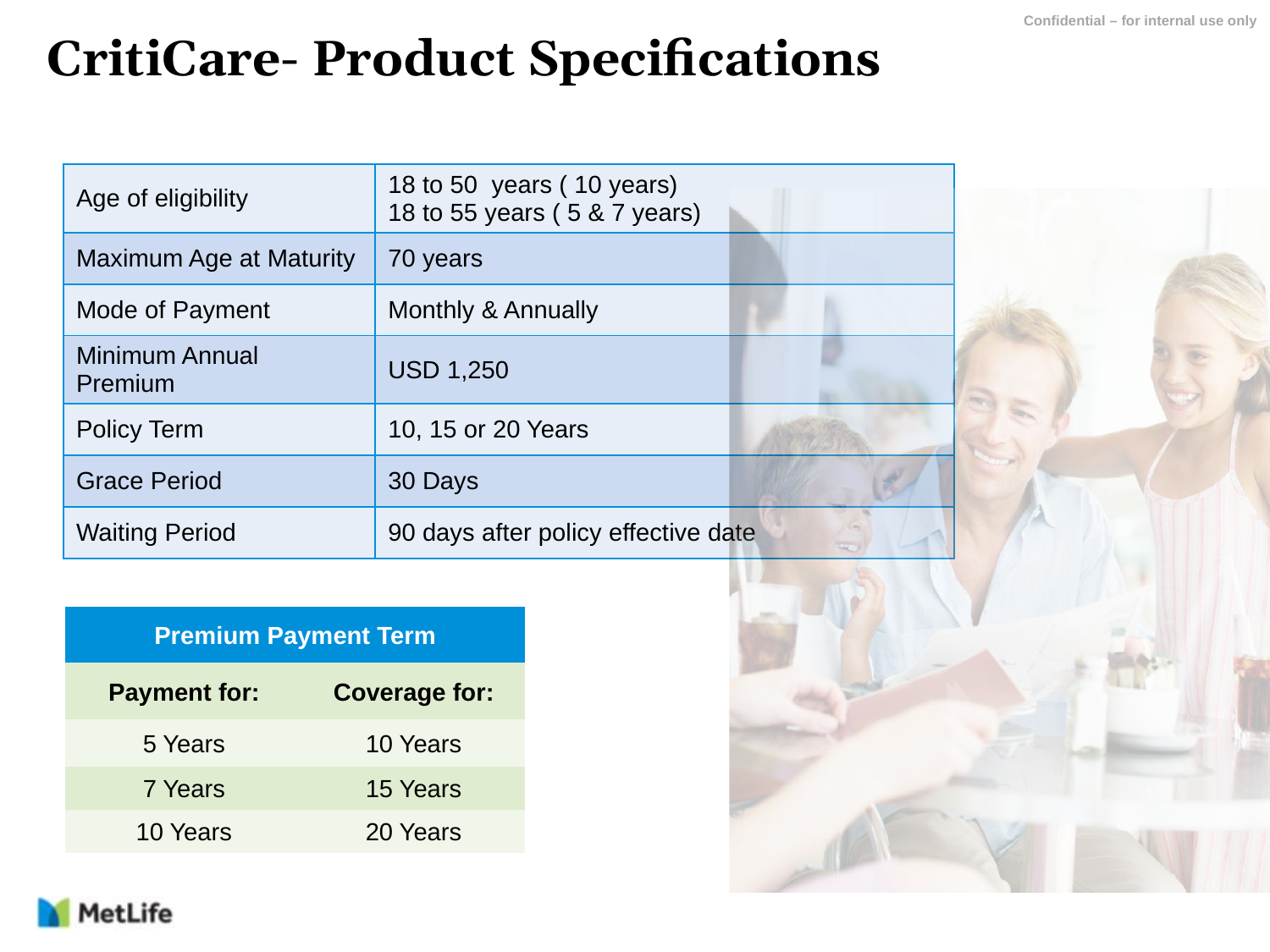

# CritiCare- Product Specifications
| Age of eligibility | 18 to 50 years ( 10 years) 18 to 55 years ( 5 & 7 years) |
| --- | --- |
| Maximum Age at Maturity | 70 years |
| Mode of Payment | Monthly & Annually |
| Minimum Annual Premium | USD 1,250 |
| Policy Term | 10, 15 or 20 Years |
| Grace Period | 30 Days |
| Waiting Period | 90 days after policy effective date |

| Premium Payment Term |  |
| --- | --- |
| Payment for: | Coverage for: |
| 5 Years | 10 Years |
| 7 Years | 15 Years |
| 10 Years | 20 Years |